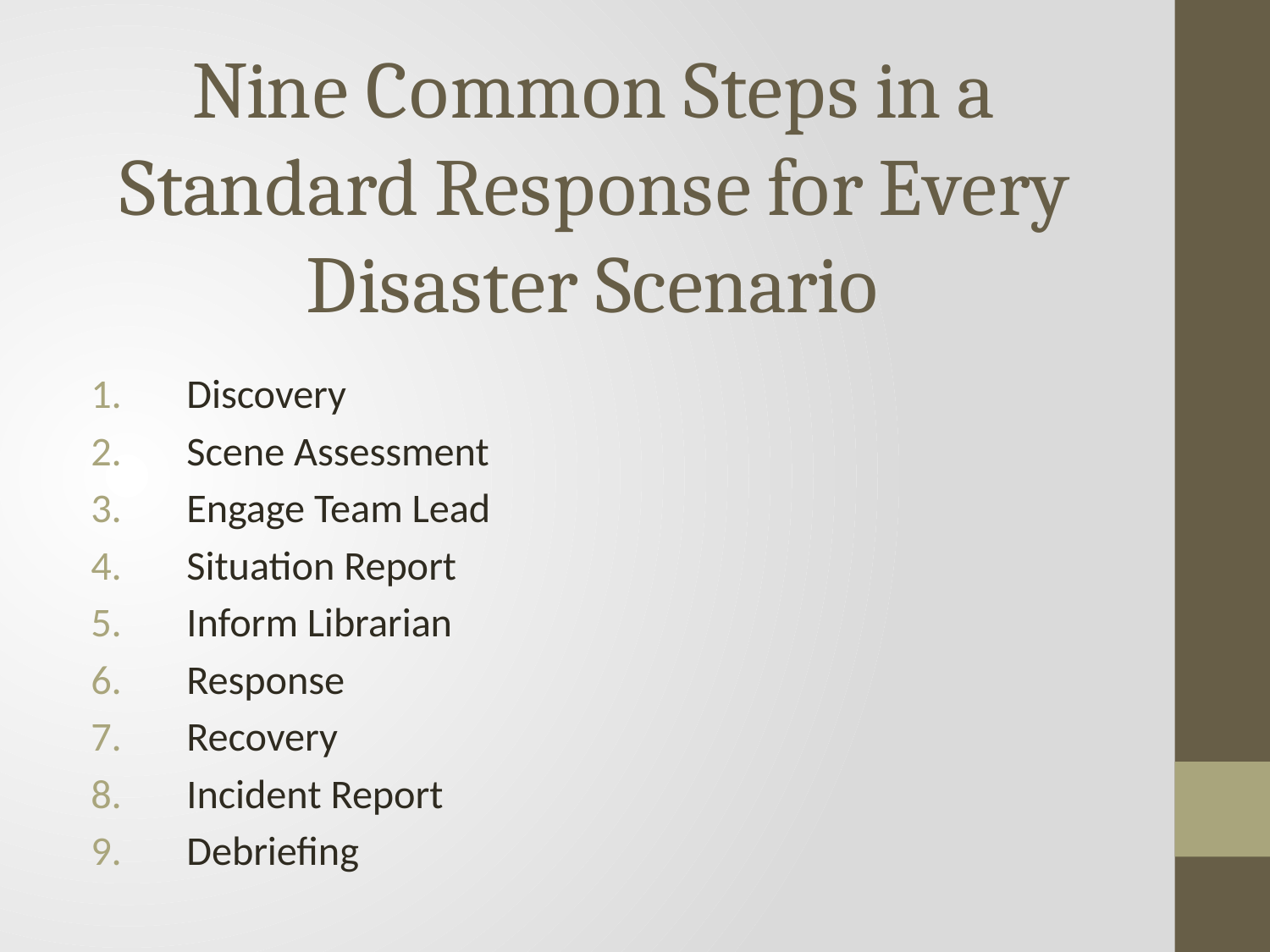

# Nine Common Steps in a Standard Response for Every Disaster Scenario

Discovery
Scene Assessment
Engage Team Lead
Situation Report
Inform Librarian
Response
Recovery
Incident Report
Debriefing